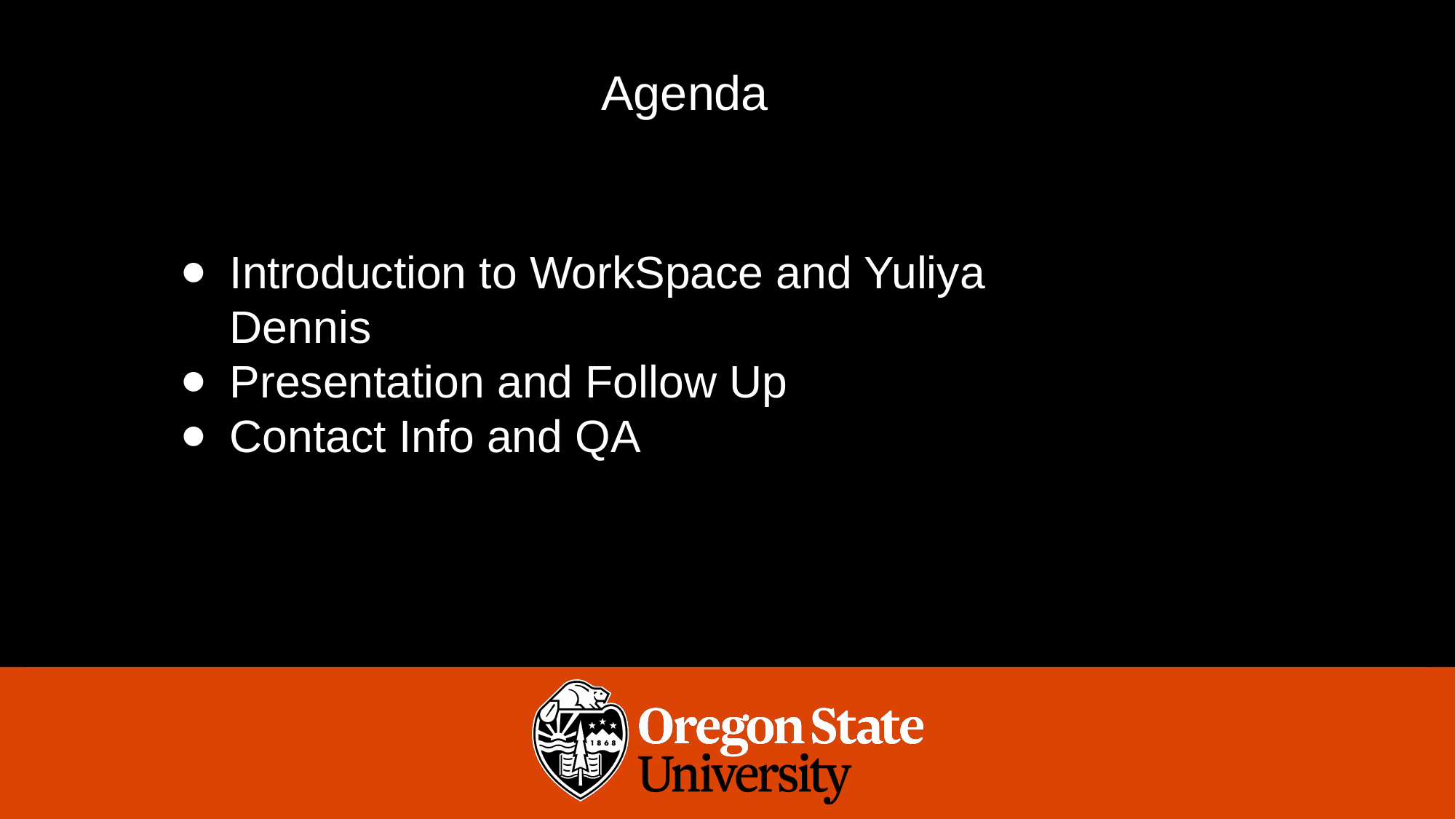

Agenda
OSU
Agenda
Introduction to WorkSpace and Yuliya Dennis
Presentation and Follow Up
Contact Info and QA